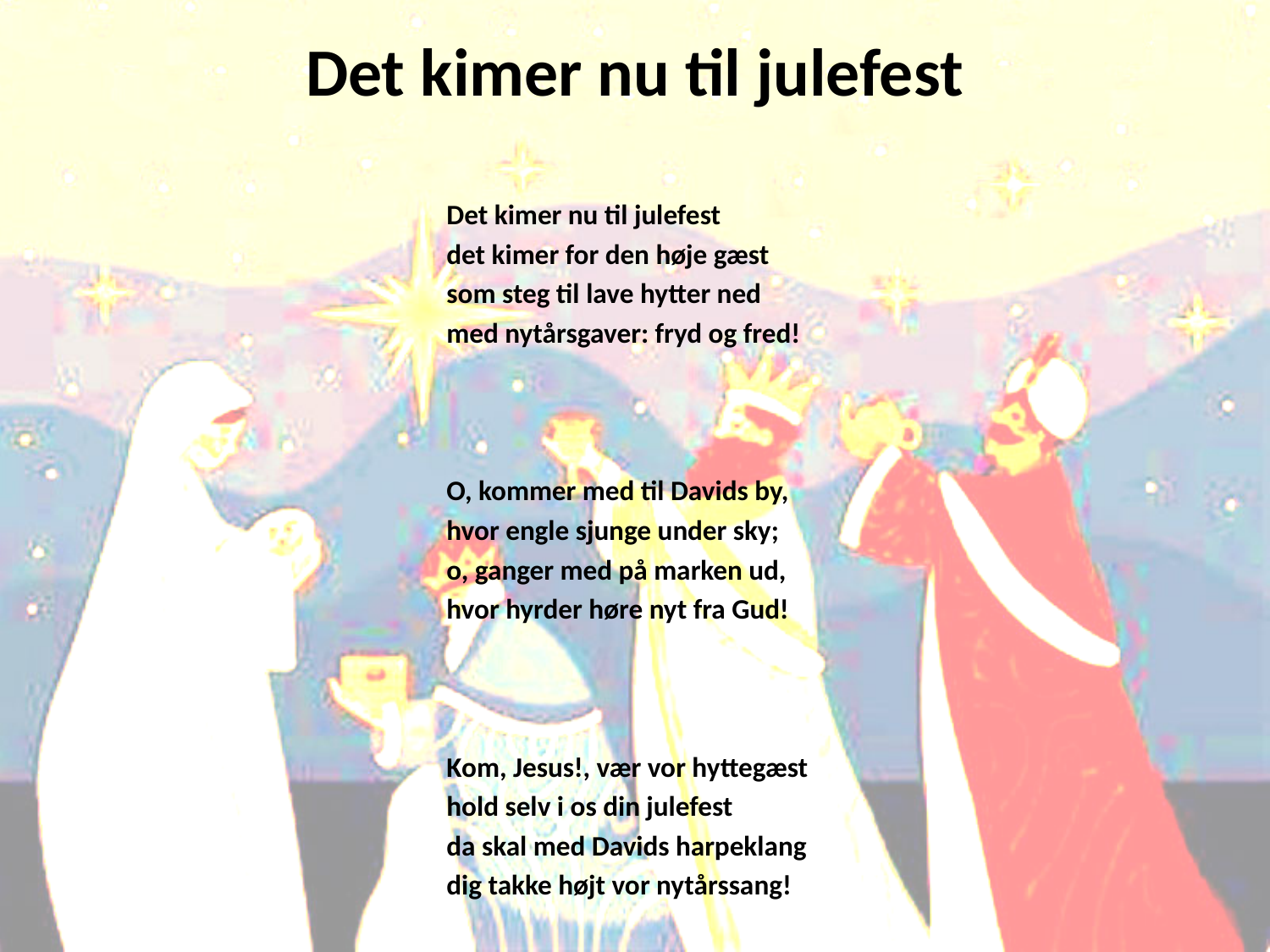

# Det kimer nu til julefest
Det kimer nu til julefest
det kimer for den høje gæst
som steg til lave hytter ned
med nytårsgaver: fryd og fred!

O, kommer med til Davids by,
hvor engle sjunge under sky;
o, ganger med på marken ud,
hvor hyrder høre nyt fra Gud!

Kom, Jesus!, vær vor hyttegæst
hold selv i os din julefest
da skal med Davids harpeklang
dig takke højt vor nytårssang!